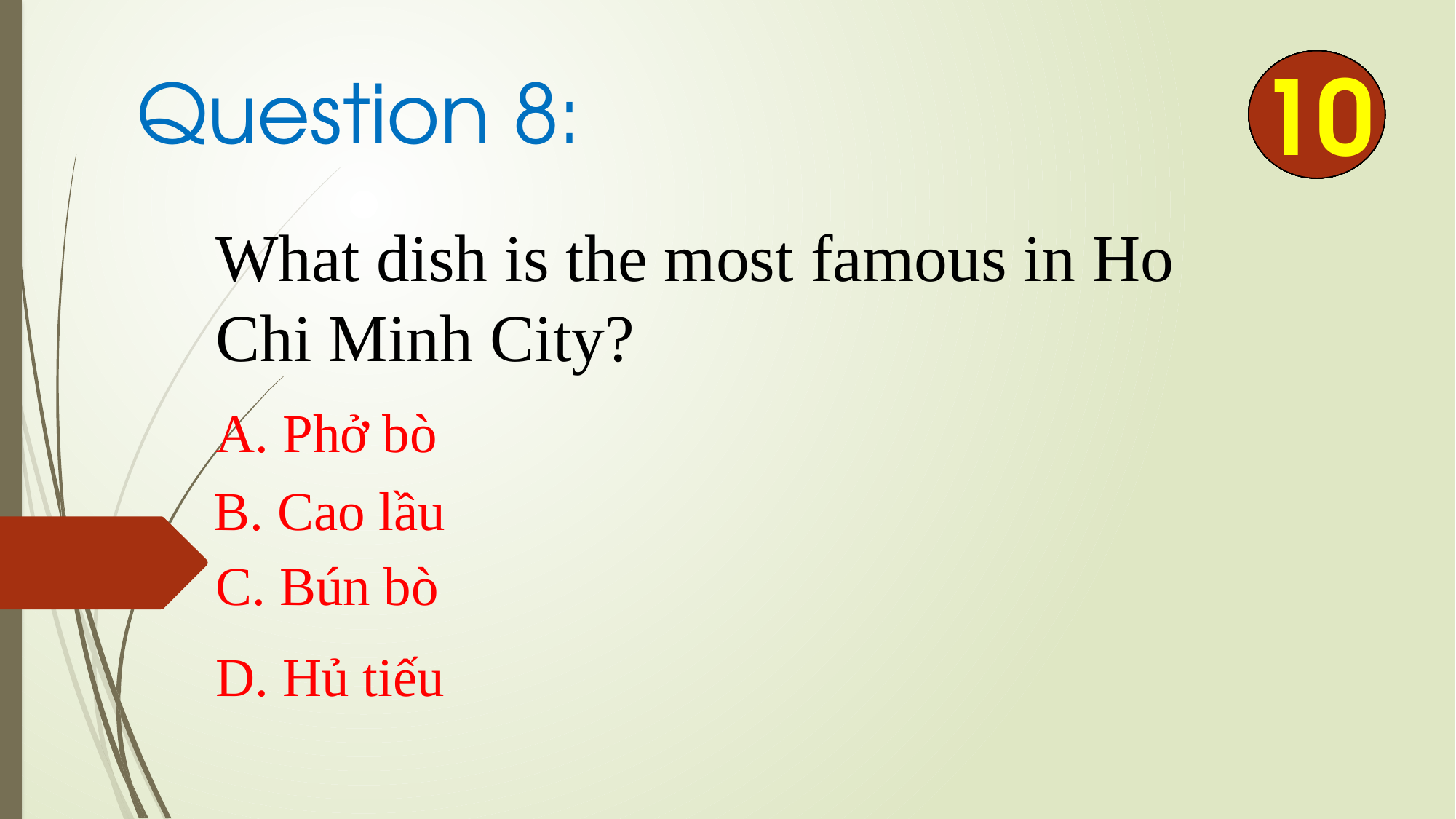

0
1
2
3
4
5
6
7
8
9
10
# Question 8:
What dish is the most famous in Ho Chi Minh City?
A. Phở bò
B. Cao lầu
C. Bún bò
D. Hủ tiếu